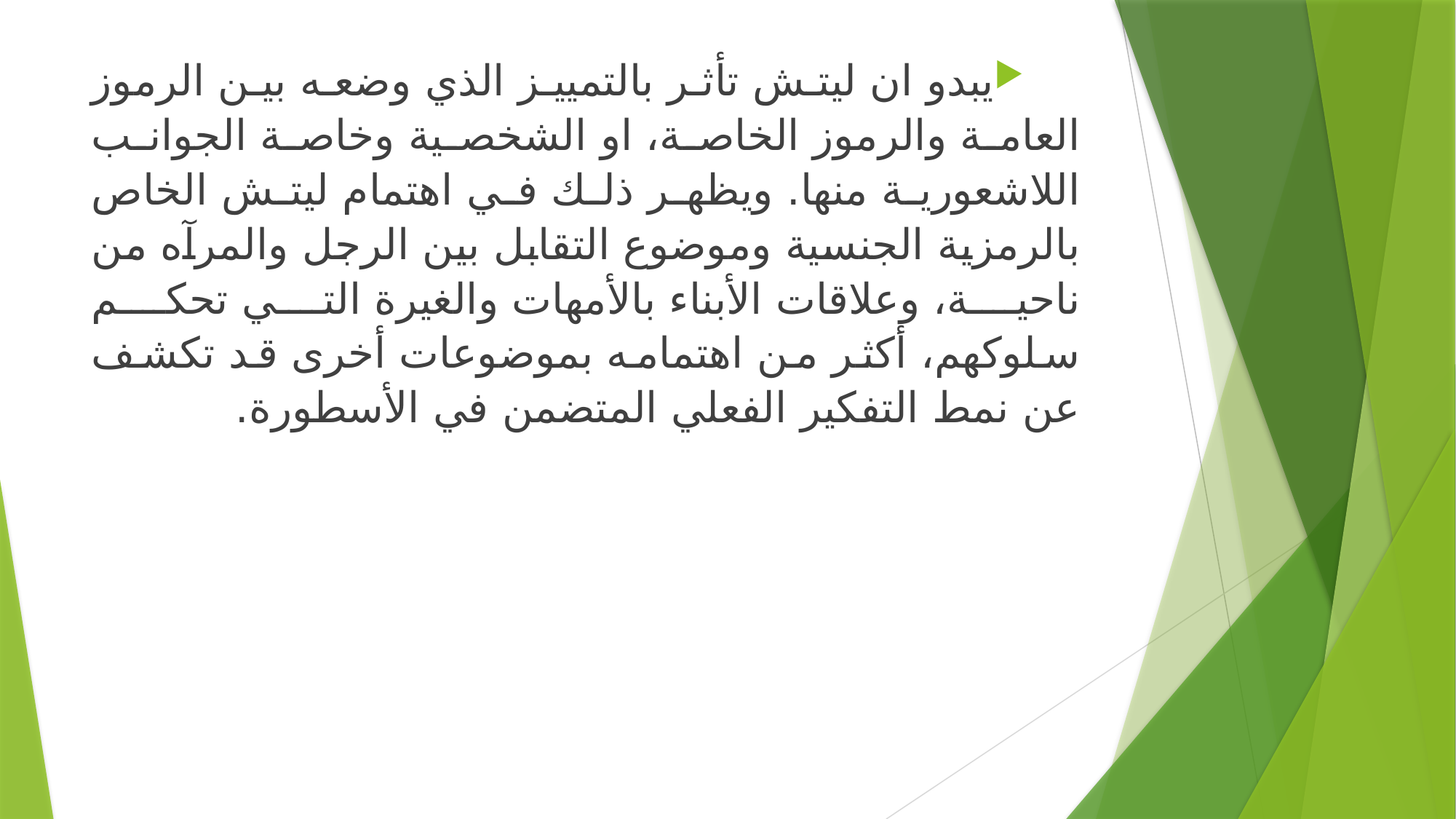

يبدو ان ليتش تأثر بالتمييز الذي وضعه بين الرموز العامة والرموز الخاصة، او الشخصية وخاصة الجوانب اللاشعورية منها. ويظهر ذلك في اهتمام ليتش الخاص بالرمزية الجنسية وموضوع التقابل بين الرجل والمرآه من ناحية، وعلاقات الأبناء بالأمهات والغيرة التي تحكم سلوكهم، أكثر من اهتمامه بموضوعات أخرى قد تكشف عن نمط التفكير الفعلي المتضمن في الأسطورة.